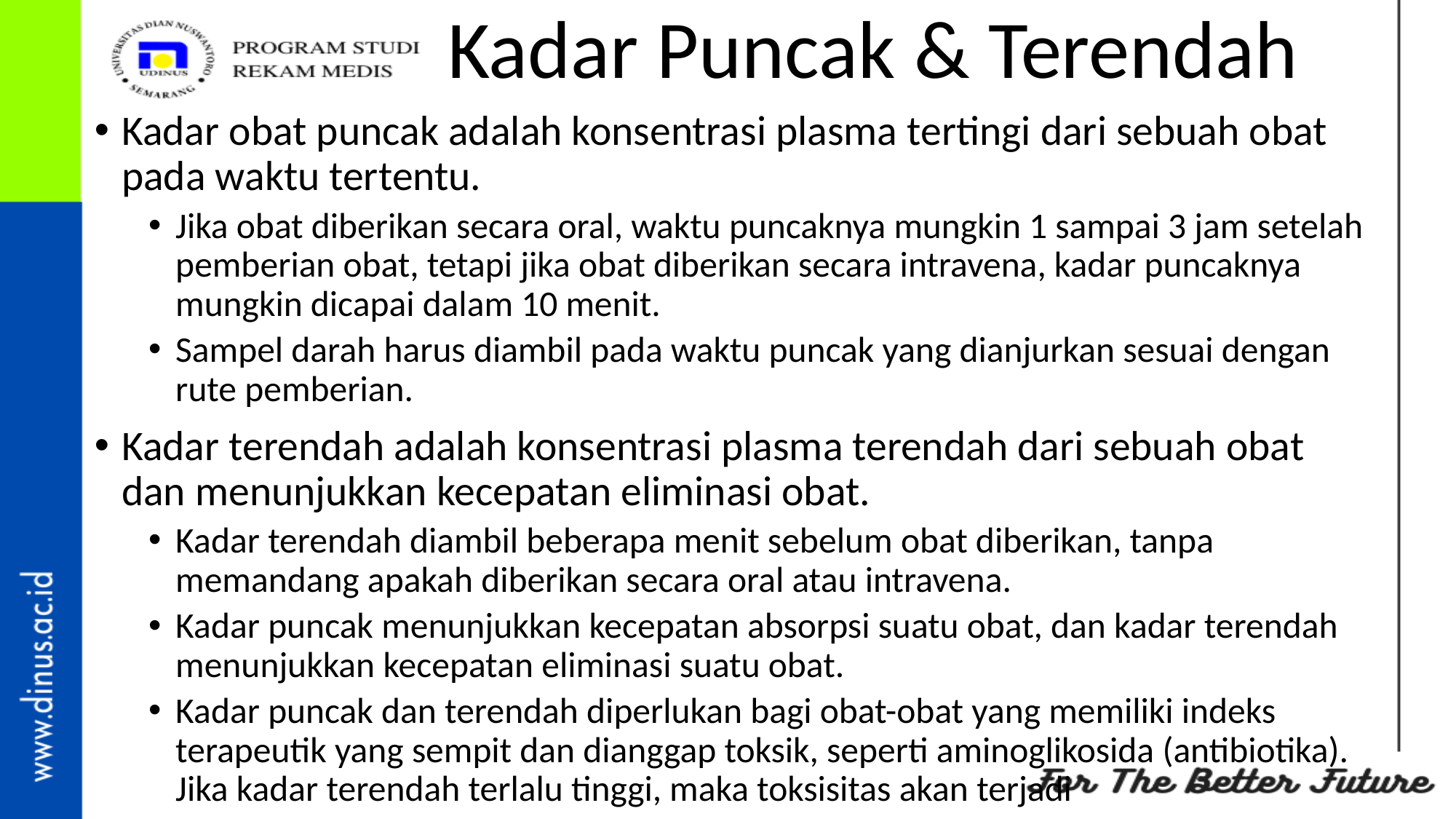

# Kadar Puncak & Terendah
Kadar obat puncak adalah konsentrasi plasma tertingi dari sebuah obat pada waktu tertentu.
Jika obat diberikan secara oral, waktu puncaknya mungkin 1 sampai 3 jam setelah pemberian obat, tetapi jika obat diberikan secara intravena, kadar puncaknya mungkin dicapai dalam 10 menit.
Sampel darah harus diambil pada waktu puncak yang dianjurkan sesuai dengan rute pemberian.
Kadar terendah adalah konsentrasi plasma terendah dari sebuah obat dan menunjukkan kecepatan eliminasi obat.
Kadar terendah diambil beberapa menit sebelum obat diberikan, tanpa memandang apakah diberikan secara oral atau intravena.
Kadar puncak menunjukkan kecepatan absorpsi suatu obat, dan kadar terendah menunjukkan kecepatan eliminasi suatu obat.
Kadar puncak dan terendah diperlukan bagi obat-obat yang memiliki indeks terapeutik yang sempit dan dianggap toksik, seperti aminoglikosida (antibiotika). Jika kadar terendah terlalu tinggi, maka toksisitas akan terjadi